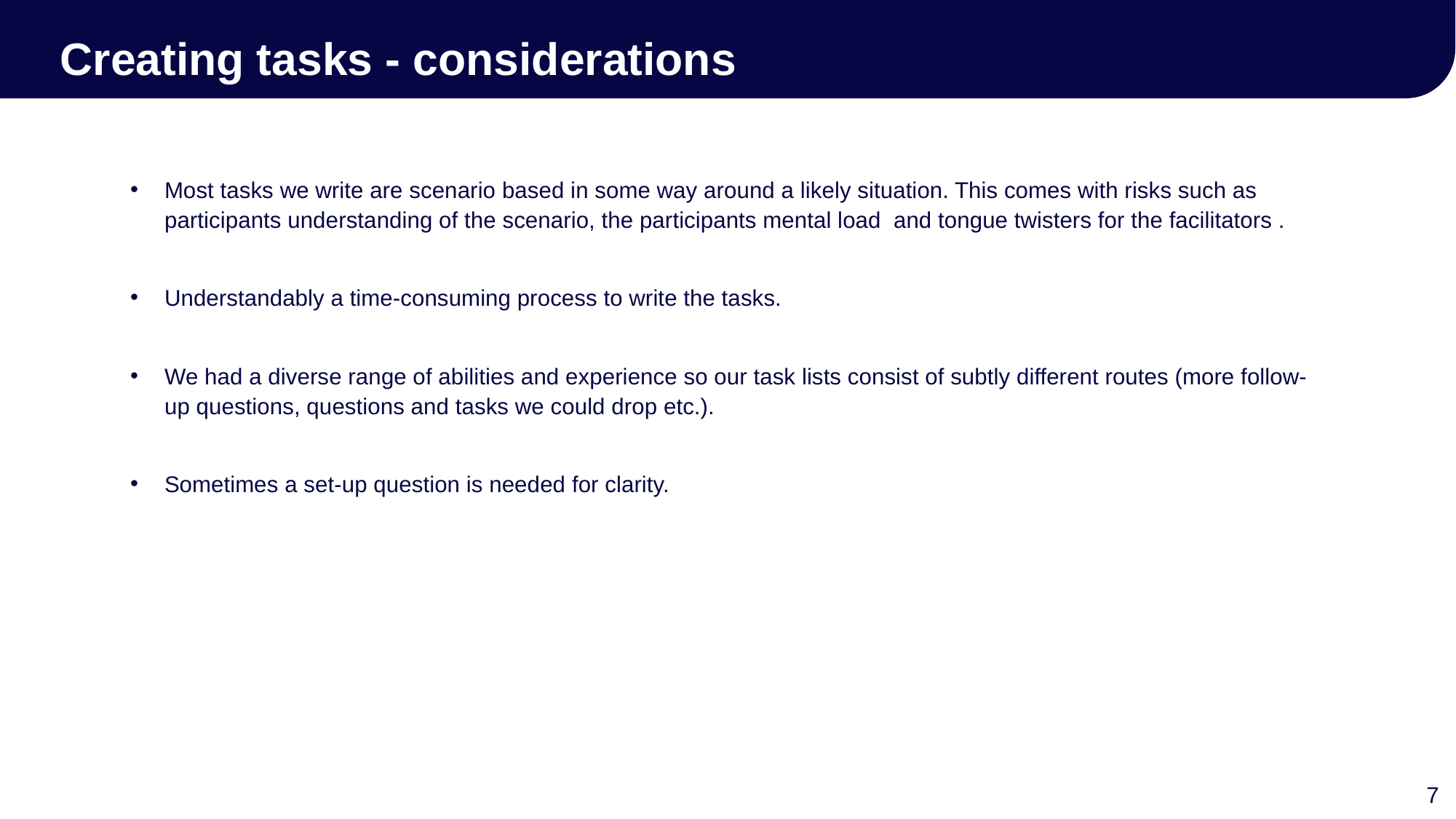

Creating tasks - considerations

Most tasks we write are scenario based in some way around a likely situation. This comes with risks such as participants understanding of the scenario, the participants mental load  and tongue twisters for the facilitators .

Understandably a time-consuming process to write the tasks.

We had a diverse range of abilities and experience so our task lists consist of subtly different routes (more follow-up questions, questions and tasks we could drop etc.).

Sometimes a set-up question is needed for clarity.